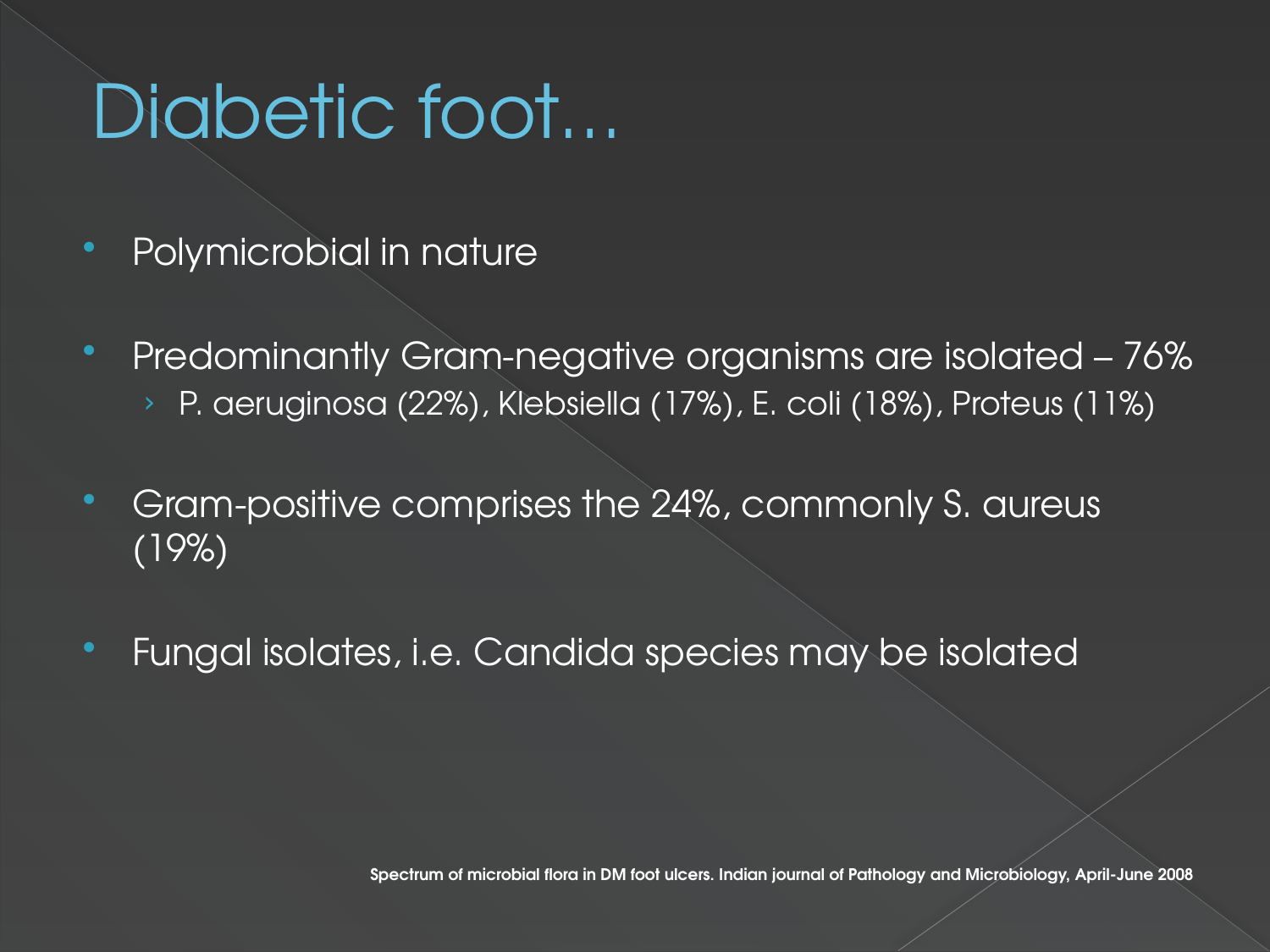

# Diabetic foot…
Polymicrobial in nature

Predominantly Gram-negative organisms are isolated – 76%
P. aeruginosa (22%), Klebsiella (17%), E. coli (18%), Proteus (11%)

Gram-positive comprises the 24%, commonly S. aureus (19%)

Fungal isolates, i.e. Candida species may be isolated

Spectrum of microbial flora in DM foot ulcers. Indian journal of Pathology and Microbiology, April-June 2008